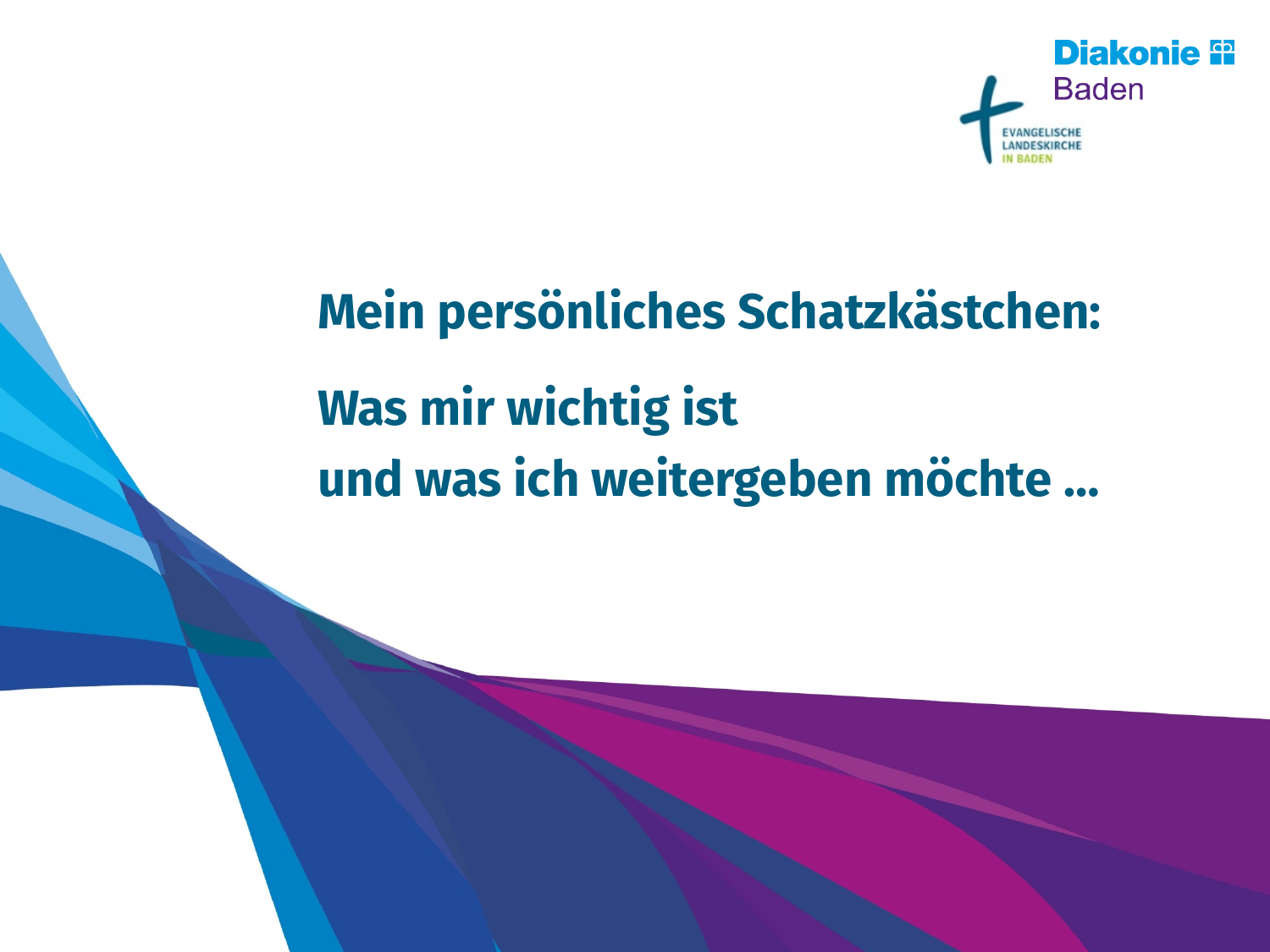

Mein persönliches Schatzkästchen:
Was mir wichtig ist
und was ich weitergeben möchte …